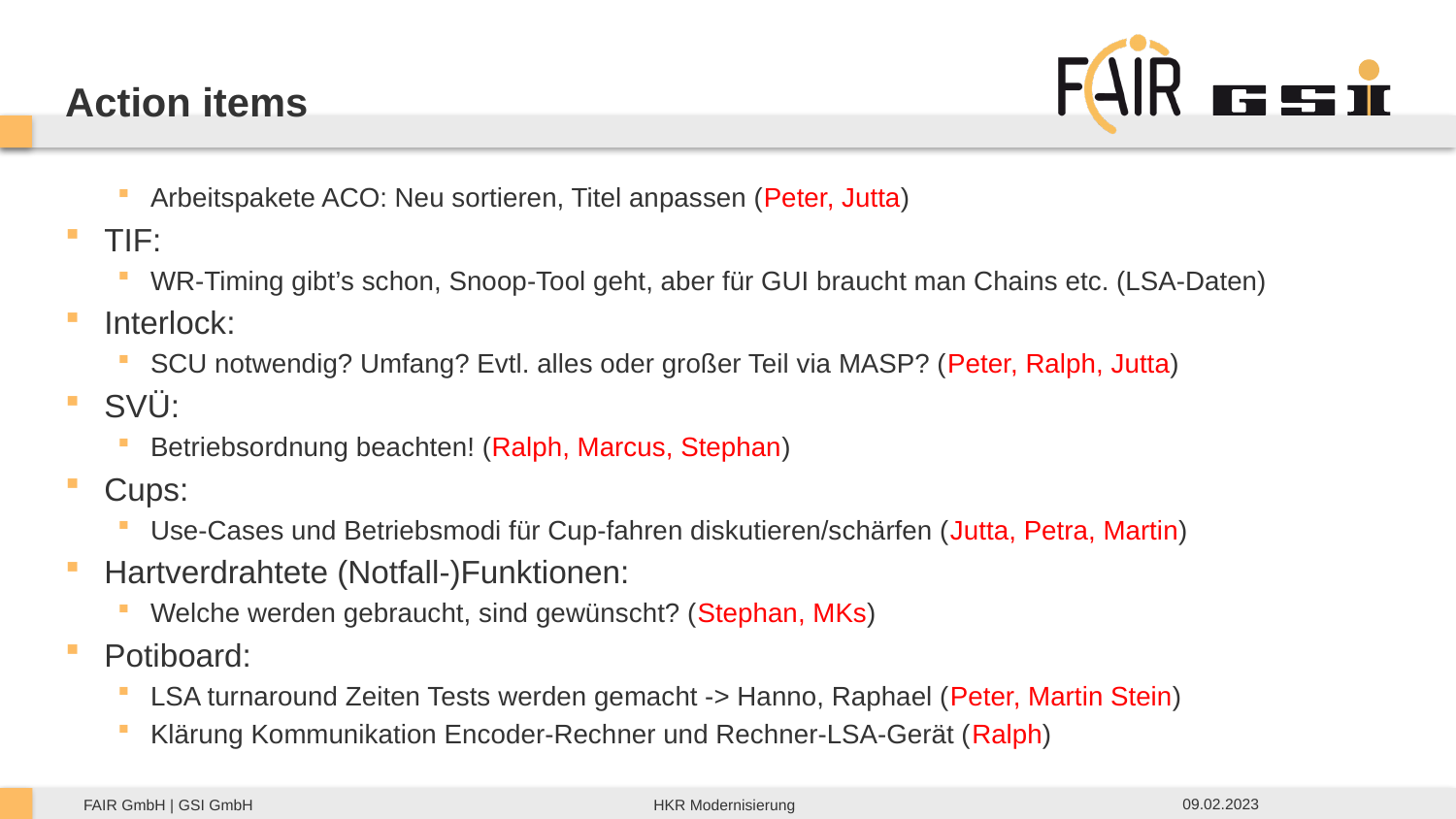

Action items
Arbeitspakete ACO: Neu sortieren, Titel anpassen (Peter, Jutta)
TIF:
WR-Timing gibt’s schon, Snoop-Tool geht, aber für GUI braucht man Chains etc. (LSA-Daten)
Interlock:
SCU notwendig? Umfang? Evtl. alles oder großer Teil via MASP? (Peter, Ralph, Jutta)
SVÜ:
Betriebsordnung beachten! (Ralph, Marcus, Stephan)
Cups:
Use-Cases und Betriebsmodi für Cup-fahren diskutieren/schärfen (Jutta, Petra, Martin)
Hartverdrahtete (Notfall-)Funktionen:
Welche werden gebraucht, sind gewünscht? (Stephan, MKs)
Potiboard:
LSA turnaround Zeiten Tests werden gemacht -> Hanno, Raphael (Peter, Martin Stein)
Klärung Kommunikation Encoder-Rechner und Rechner-LSA-Gerät (Ralph)
09.02.2023
HKR Modernisierung